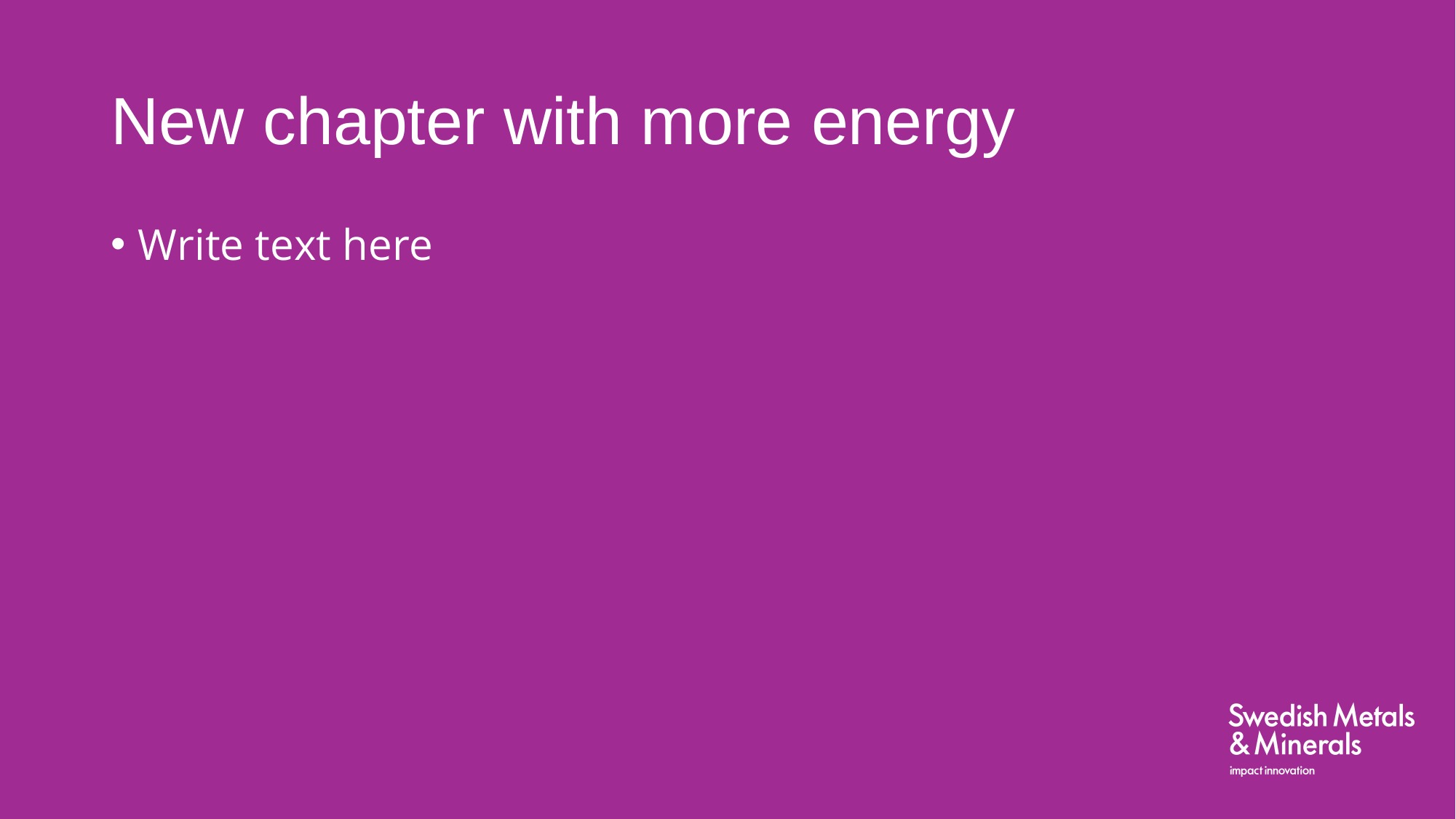

# New chapter with more energy
Write text here